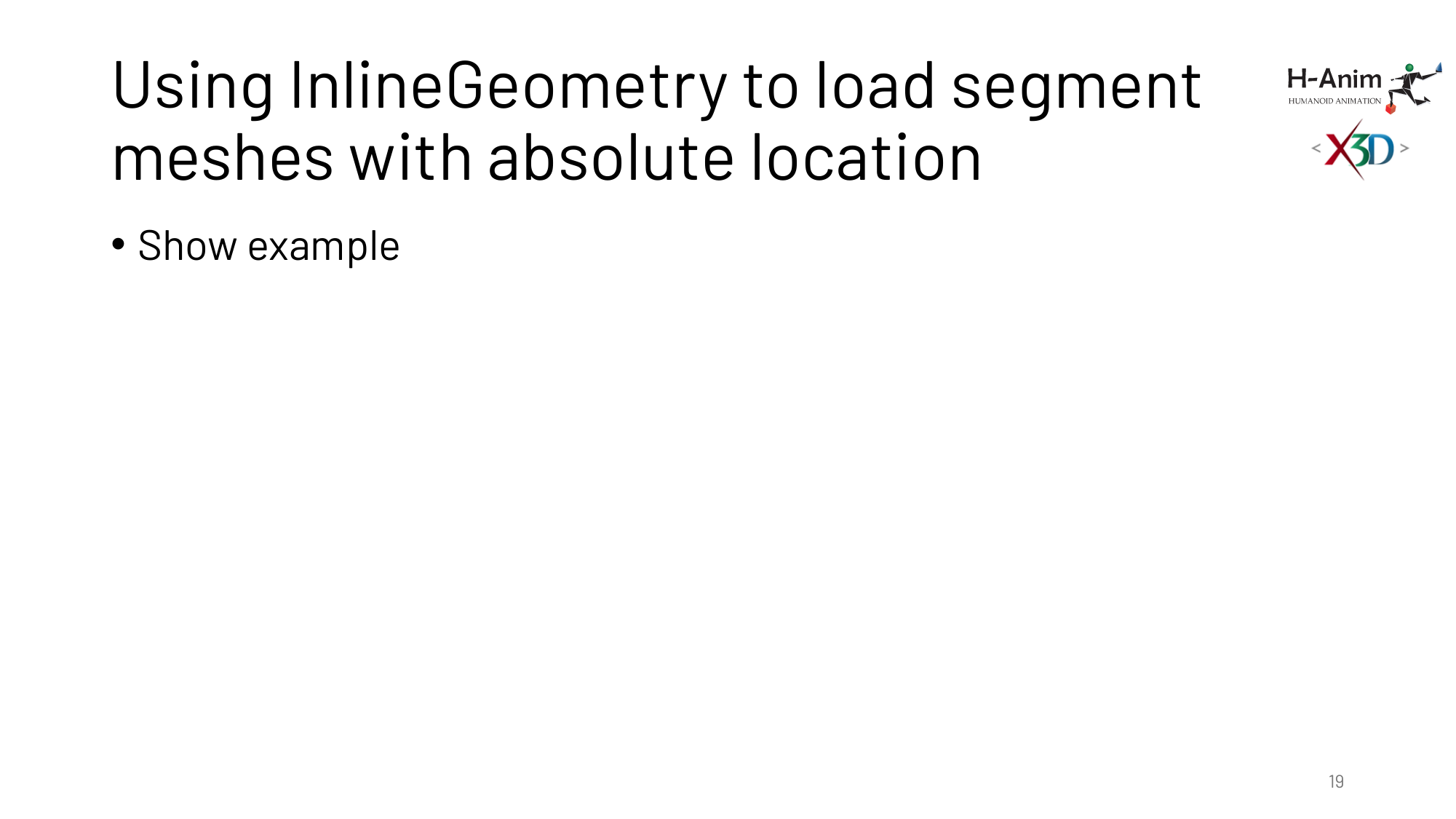

# Using InlineGeometry to load segment meshes with absolute location
Show example
19